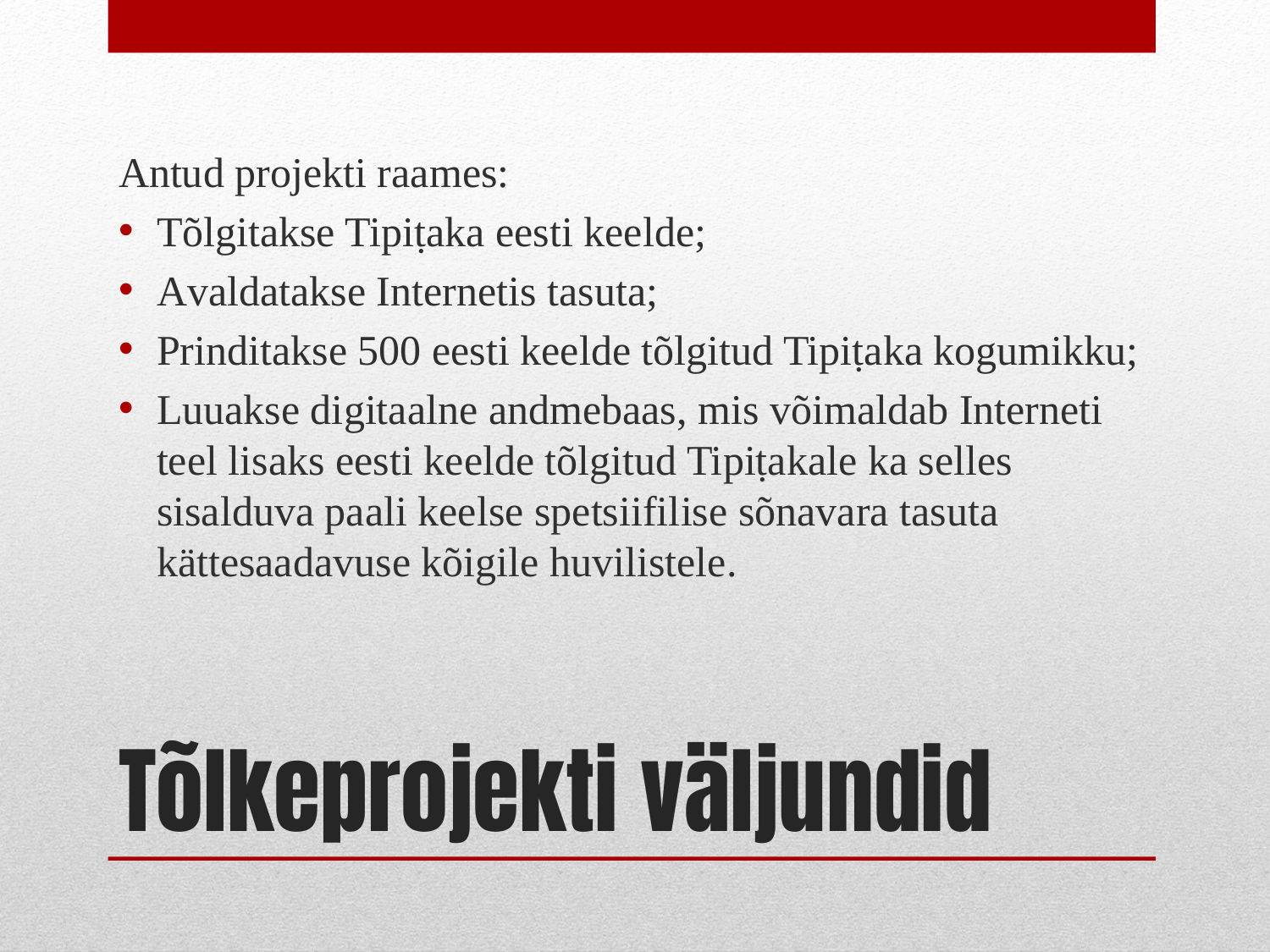

Antud projekti raames:
Tõlgitakse Tipiṭaka eesti keelde;
Avaldatakse Internetis tasuta;
Prinditakse 500 eesti keelde tõlgitud Tipiṭaka kogumikku;
Luuakse digitaalne andmebaas, mis võimaldab Interneti teel lisaks eesti keelde tõlgitud Tipiṭakale ka selles sisalduva paali keelse spetsiifilise sõnavara tasuta kättesaadavuse kõigile huvilistele.
# Tõlkeprojekti väljundid